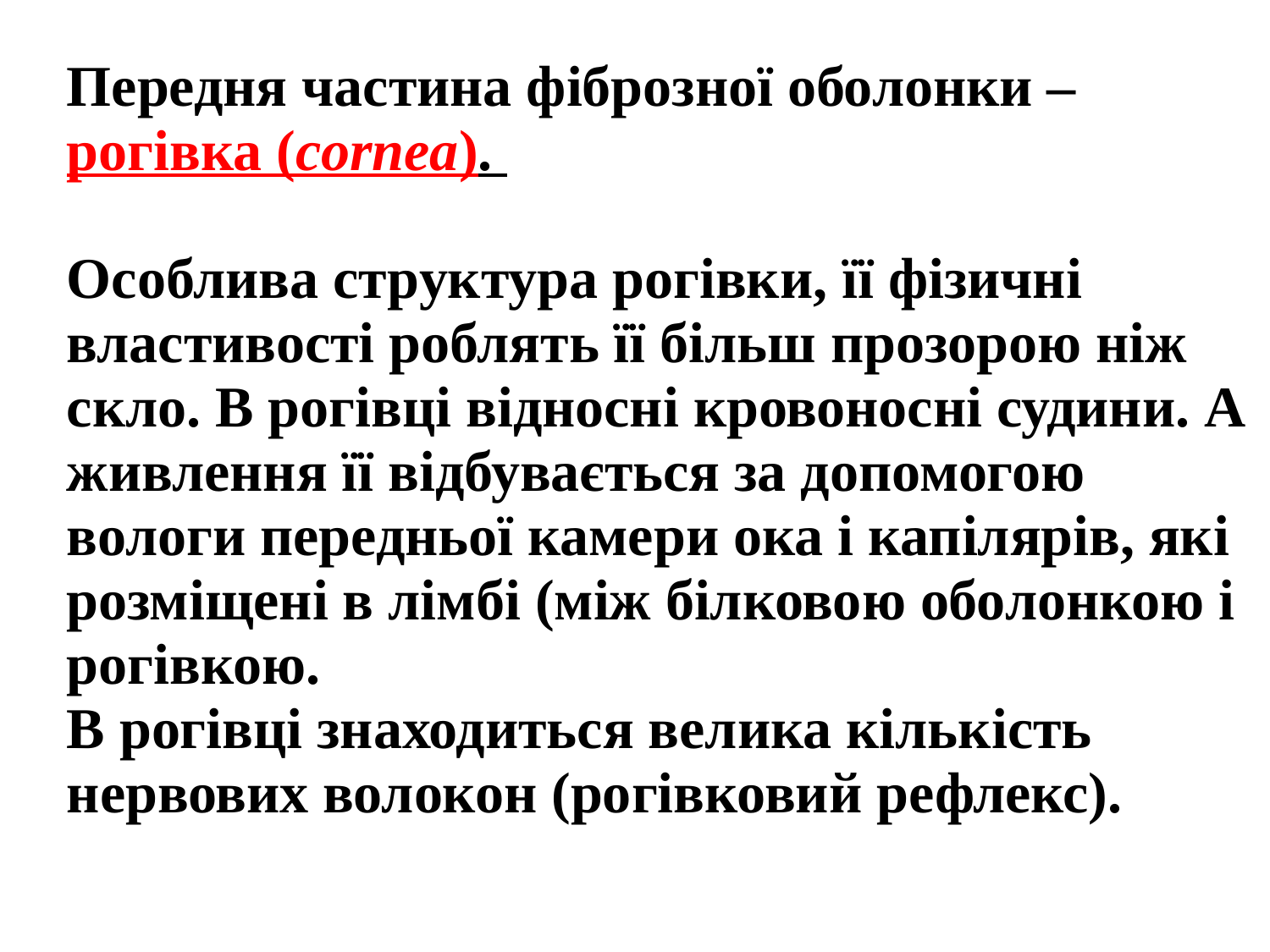

Передня частина фіброзної оболонки – рогівка (cornea).

Особлива структура рогівки, її фізичні властивості роблять її більш прозорою ніж скло. В рогівці відносні кровоносні судини. А живлення її відбувається за допомогою вологи передньої камери ока і капілярів, які розміщені в лімбі (між білковою оболонкою і рогівкою.
В рогівці знаходиться велика кількість нервових волокон (рогівковий рефлекс).